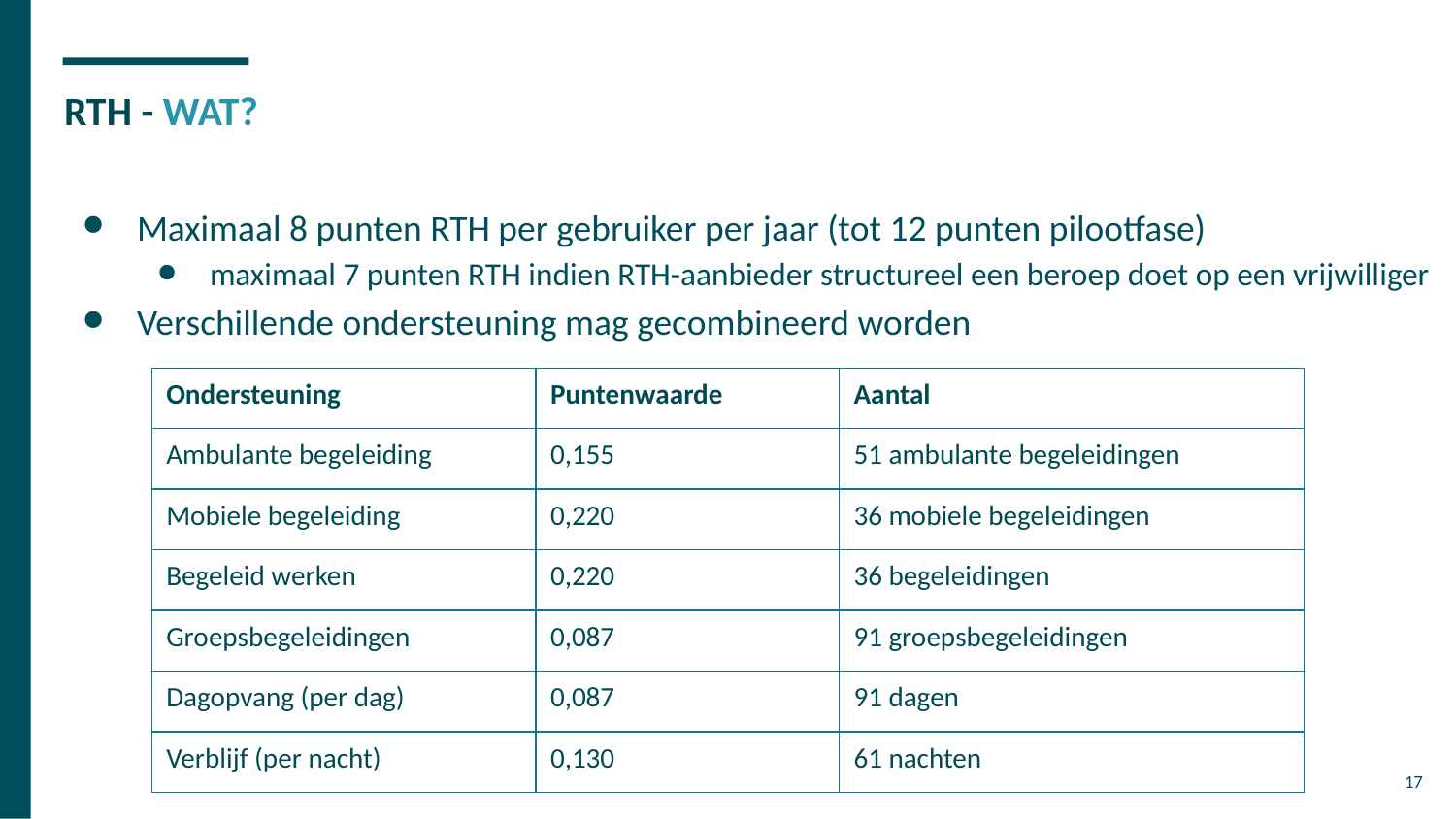

# RTH - WAT?
Maximaal 8 punten RTH per gebruiker per jaar (tot 12 punten pilootfase)
maximaal 7 punten RTH indien RTH-aanbieder structureel een beroep doet op een vrijwilliger
Verschillende ondersteuning mag gecombineerd worden

| Ondersteuning | Puntenwaarde | Aantal |
| --- | --- | --- |
| Ambulante begeleiding | 0,155 | 51 ambulante begeleidingen |
| Mobiele begeleiding | 0,220 | 36 mobiele begeleidingen |
| Begeleid werken | 0,220 | 36 begeleidingen |
| Groepsbegeleidingen | 0,087 | 91 groepsbegeleidingen |
| Dagopvang (per dag) | 0,087 | 91 dagen |
| Verblijf (per nacht) | 0,130 | 61 nachten |
17